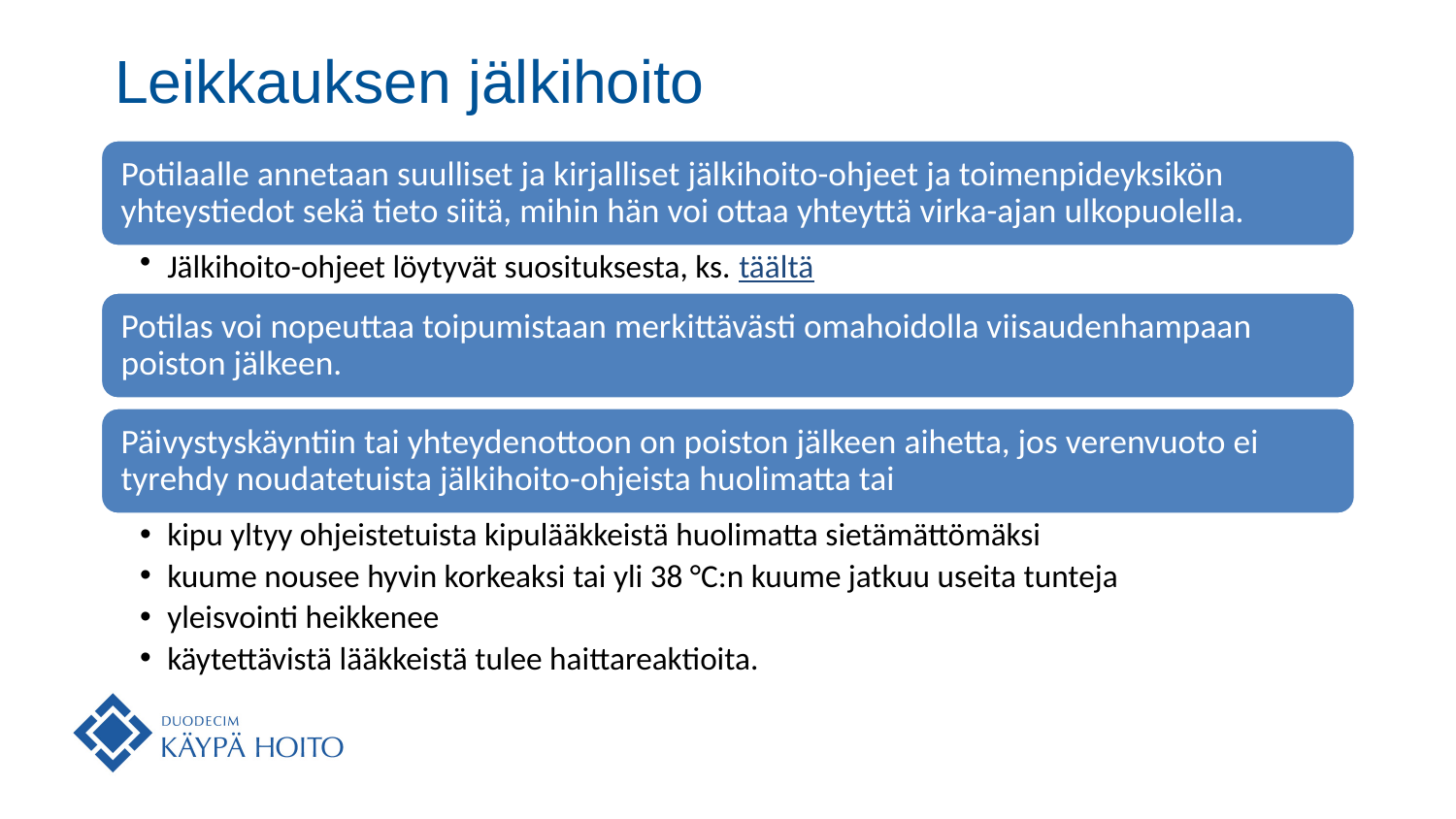

# Leikkauksen jälkihoito
Potilaalle annetaan suulliset ja kirjalliset jälkihoito-ohjeet ja toimenpideyksikön yhteystiedot sekä tieto siitä, mihin hän voi ottaa yhteyttä virka-ajan ulkopuolella.
Jälkihoito-ohjeet löytyvät suosituksesta, ks. täältä
Potilas voi nopeuttaa toipumistaan merkittävästi omahoidolla viisaudenhampaan poiston jälkeen.
Päivystyskäyntiin tai yhteydenottoon on poiston jälkeen aihetta, jos verenvuoto ei tyrehdy noudatetuista jälkihoito-ohjeista huolimatta tai
kipu yltyy ohjeistetuista kipulääkkeistä huolimatta sietämättömäksi
kuume nousee hyvin korkeaksi tai yli 38 °C:n kuume jatkuu useita tunteja
yleisvointi heikkenee
käytettävistä lääkkeistä tulee haittareaktioita.